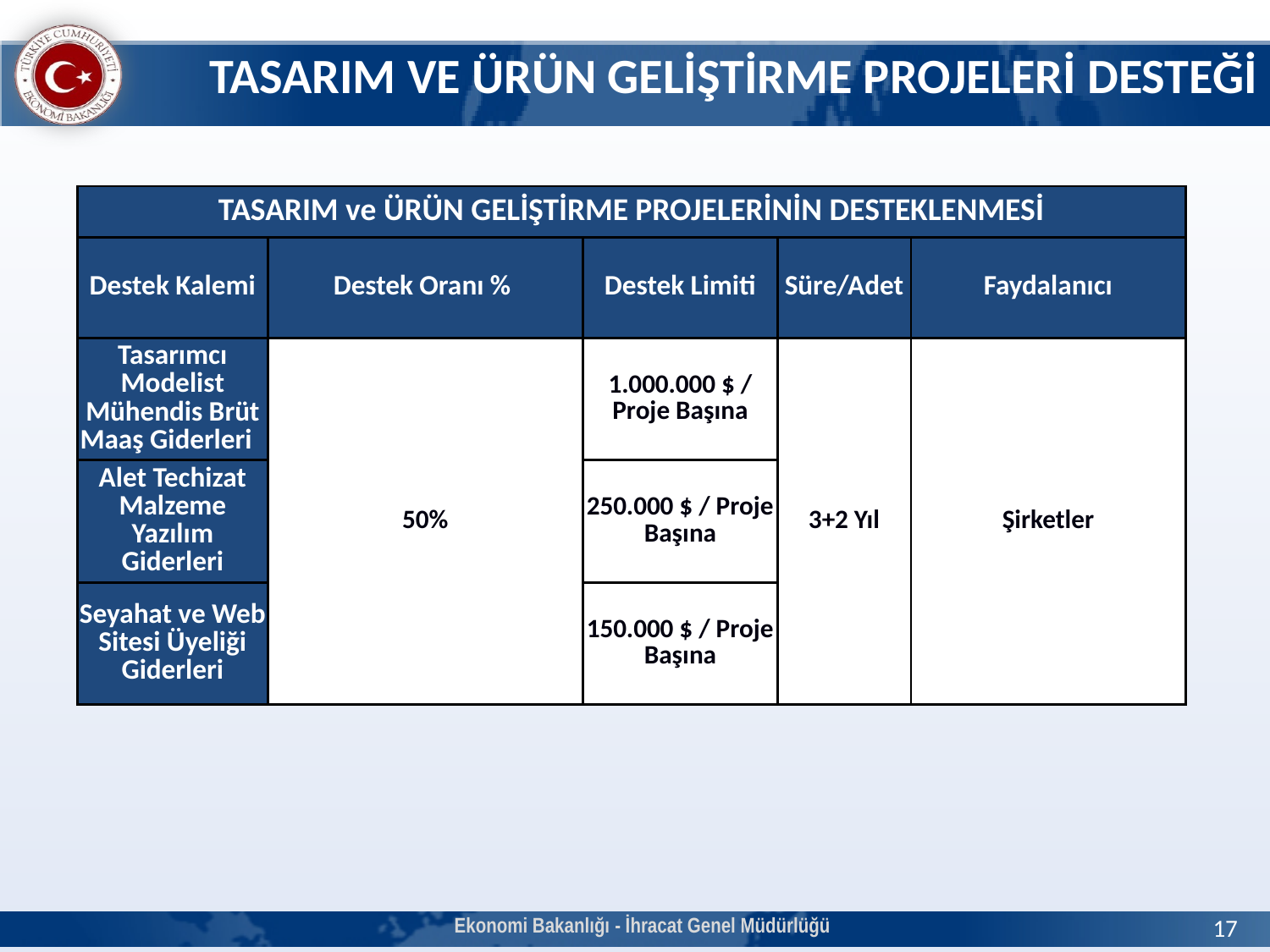

# TASARIM VE ÜRÜN GELİŞTİRME PROJELERİ DESTEĞİ
| TASARIM ve ÜRÜN GELİŞTİRME PROJELERİNİN DESTEKLENMESİ |  |  |  |  |
| --- | --- | --- | --- | --- |
| Destek Kalemi | Destek Oranı % | Destek Limiti | Süre/Adet | Faydalanıcı |
| Tasarımcı Modelist Mühendis Brüt Maaş Giderleri | 50% | 1.000.000 $ / Proje Başına | 3+2 Yıl | Şirketler |
| Alet Techizat Malzeme Yazılım Giderleri |  | 250.000 $ / Proje Başına |  |  |
| Seyahat ve Web Sitesi Üyeliği Giderleri |  | 150.000 $ / Proje Başına |  |  |
Ekonomi Bakanlığı - İhracat Genel Müdürlüğü
17